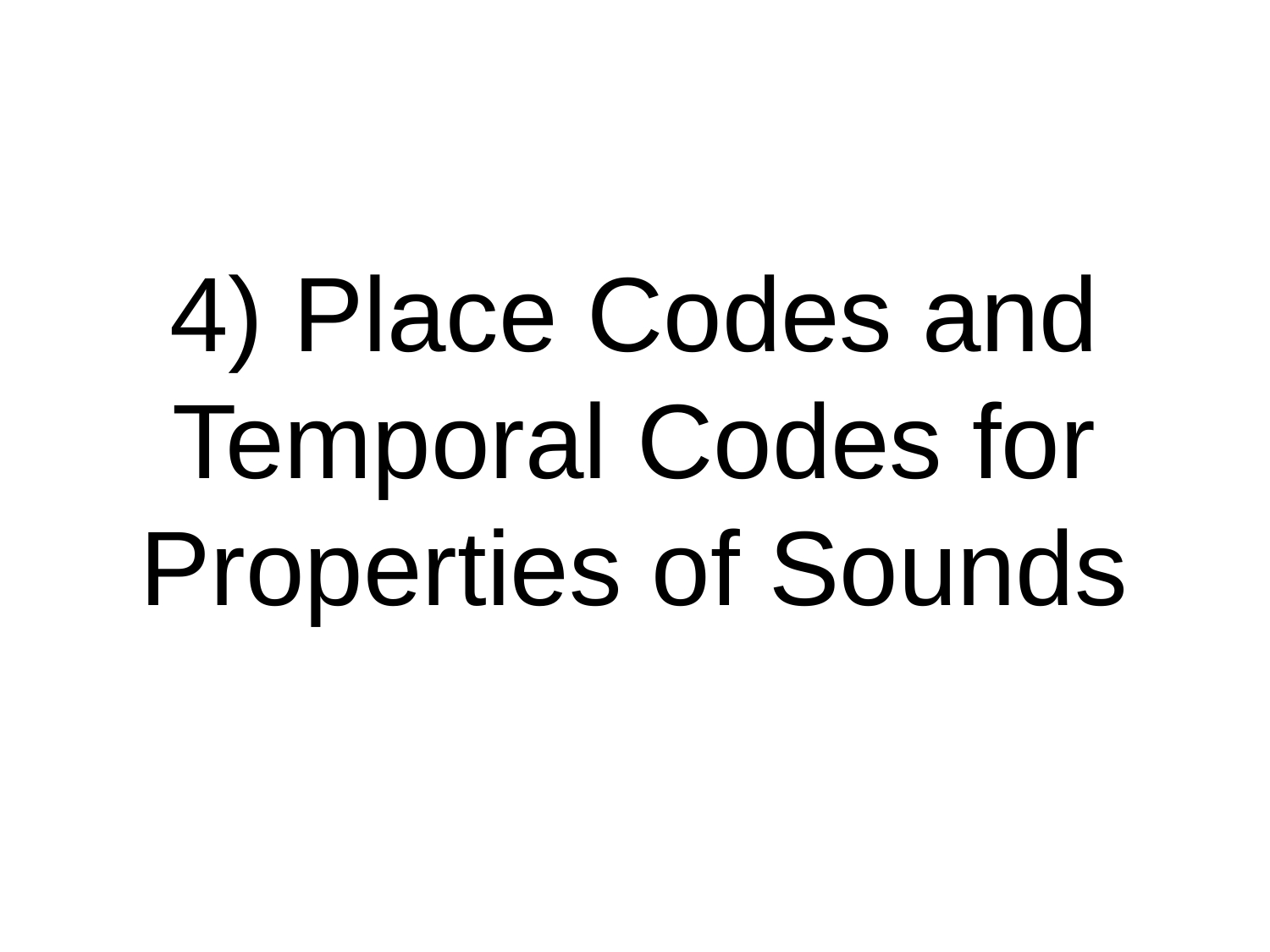

# 4) Place Codes and Temporal Codes for Properties of Sounds